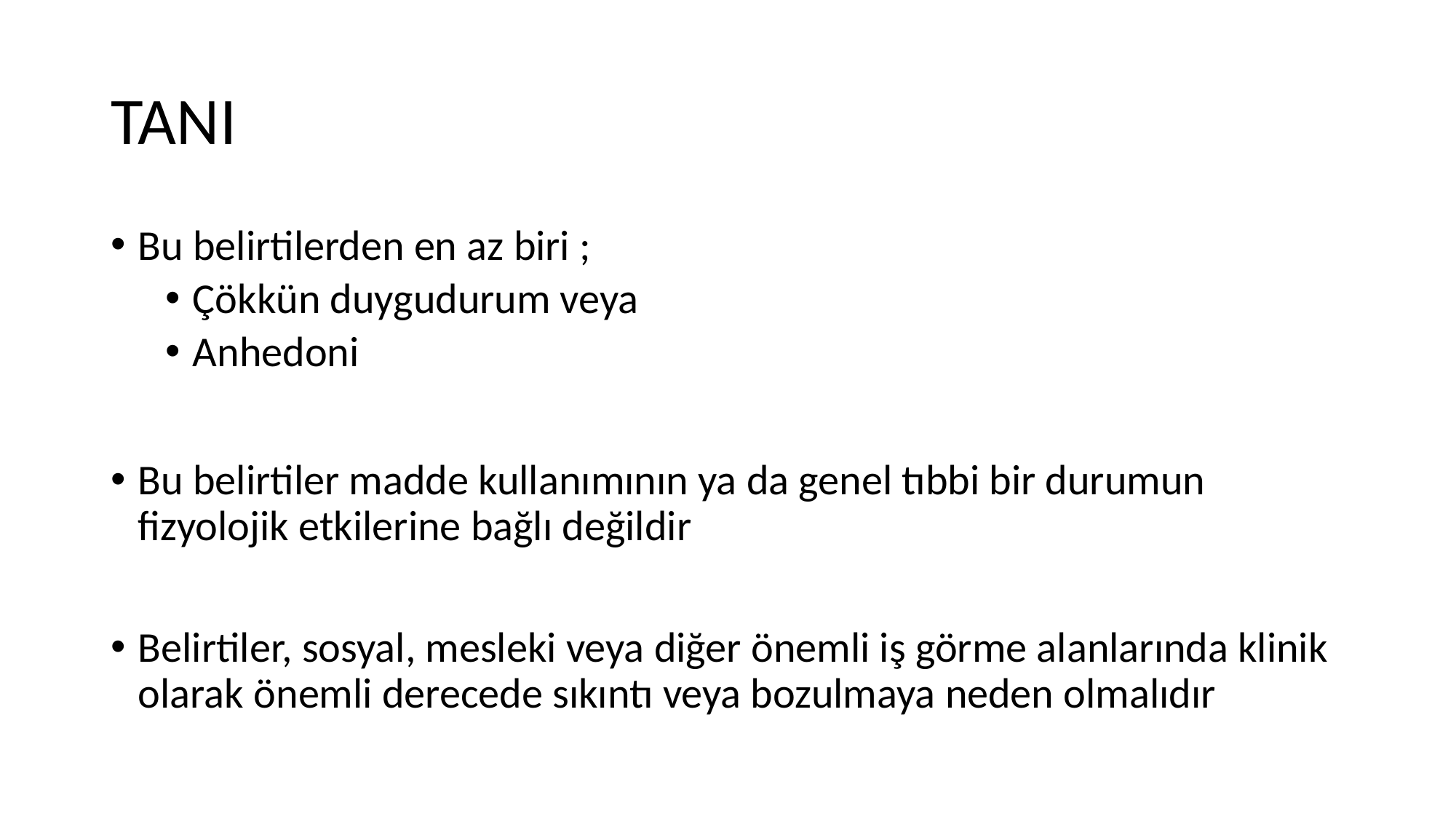

# TANI
Bu belirtilerden en az biri ;
Çökkün duygudurum veya
Anhedoni

Bu belirtiler madde kullanımının ya da genel tıbbi bir durumun fizyolojik etkilerine bağlı değildir

Belirtiler, sosyal, mesleki veya diğer önemli iş görme alanlarında klinik olarak önemli derecede sıkıntı veya bozulmaya neden olmalıdır